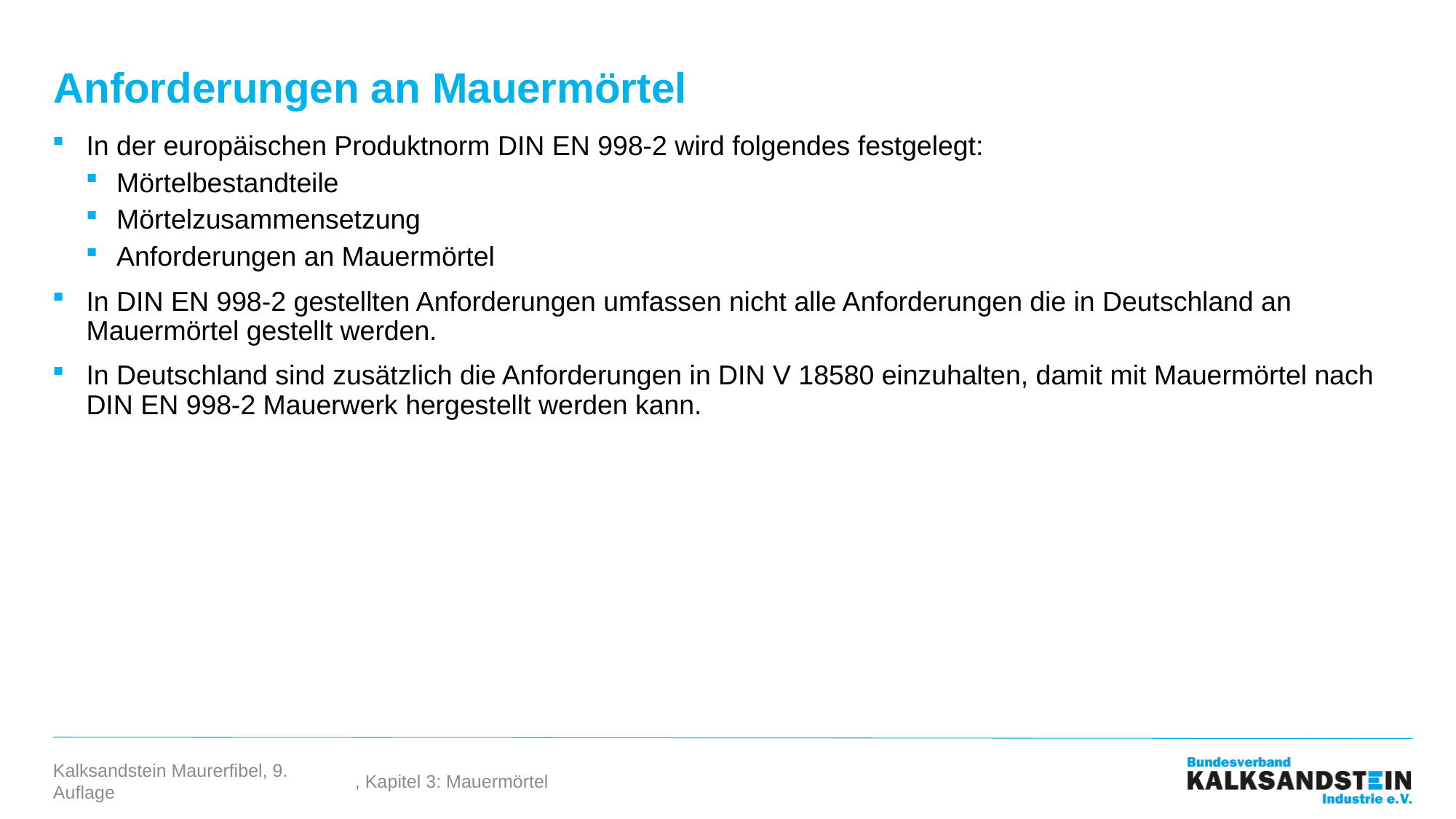

# Anforderungen an Mauermörtel
In der europäischen Produktnorm DIN EN 998-2 wird folgendes festgelegt:
Mörtelbestandteile
Mörtelzusammensetzung
Anforderungen an Mauermörtel
In DIN EN 998-2 gestellten Anforderungen umfassen nicht alle Anforderungen die in Deutschland an Mauermörtel gestellt werden.
In Deutschland sind zusätzlich die Anforderungen in DIN V 18580 einzuhalten, damit mit Mauermörtel nach DIN EN 998-2 Mauerwerk hergestellt werden kann.
, Kapitel 3: Mauermörtel